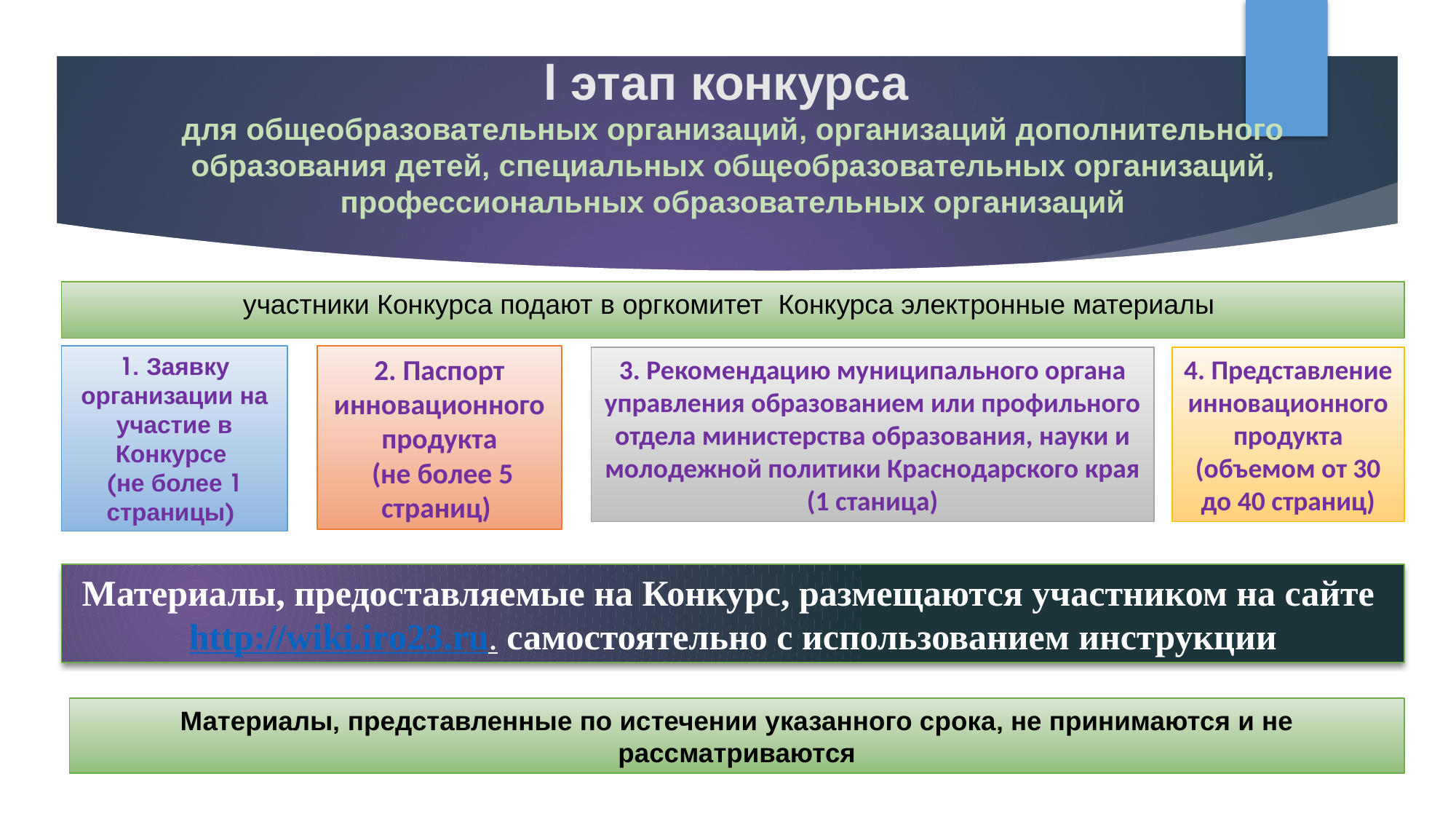

# I этап конкурса для общеобразовательных организаций, организаций дополнительного образования детей, специальных общеобразовательных организаций, профессиональных образовательных организаций

участники Конкурса подают в оргкомитет  Конкурса электронные материалы
1. Заявку организации на участие в Конкурсе
(не более 1 страницы)
2. Паспорт инновационного продукта
 (не более 5 страниц)
3. Рекомендацию муниципального органа управления образованием или профильного отдела министерства образования, науки и молодежной политики Краснодарского края
(1 станица)
4. Представление инновационного продукта (объемом от 30 до 40 страниц)
Материалы, предоставляемые на Конкурс, размещаются участником на сайте http://wiki.iro23.ru. самостоятельно с использованием инструкции
Материалы, представленные по истечении указанного срока, не принимаются и не рассматриваются
Материалы, предоставляемые на Конкурс, размещаются участником на сайте http://wiki.iro23.ru. самостоятельно с использованием инструкции